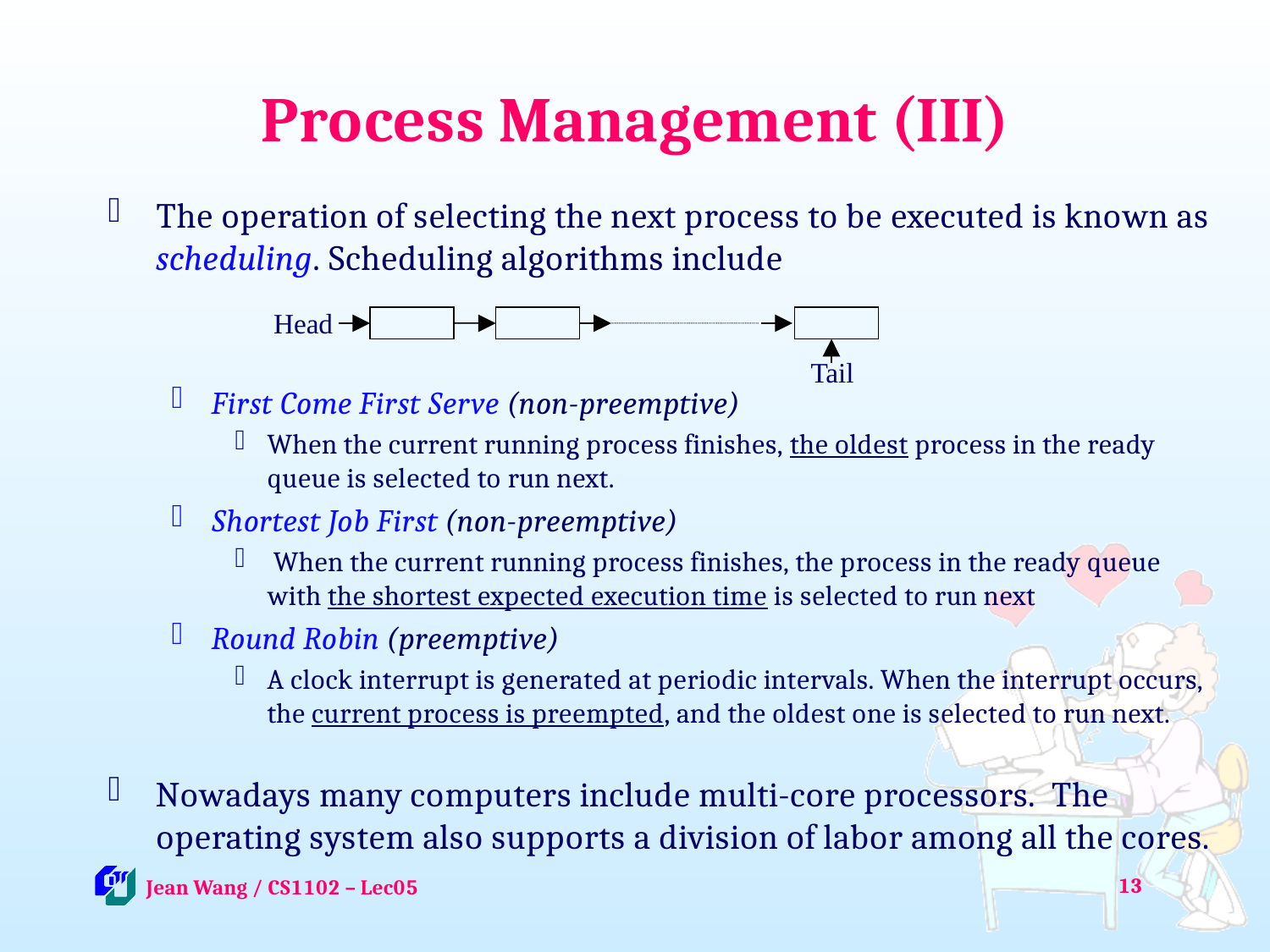

# Process Management (III)
The operation of selecting the next process to be executed is known as scheduling. Scheduling algorithms include

First Come First Serve (non-preemptive)
When the current running process finishes, the oldest process in the ready queue is selected to run next.
Shortest Job First (non-preemptive)
 When the current running process finishes, the process in the ready queue with the shortest expected execution time is selected to run next
Round Robin (preemptive)
A clock interrupt is generated at periodic intervals. When the interrupt occurs, the current process is preempted, and the oldest one is selected to run next.

Nowadays many computers include multi-core processors.  The operating system also supports a division of labor among all the cores.

Head
Tail
13
    Jean Wang / CS1102 – Lec05